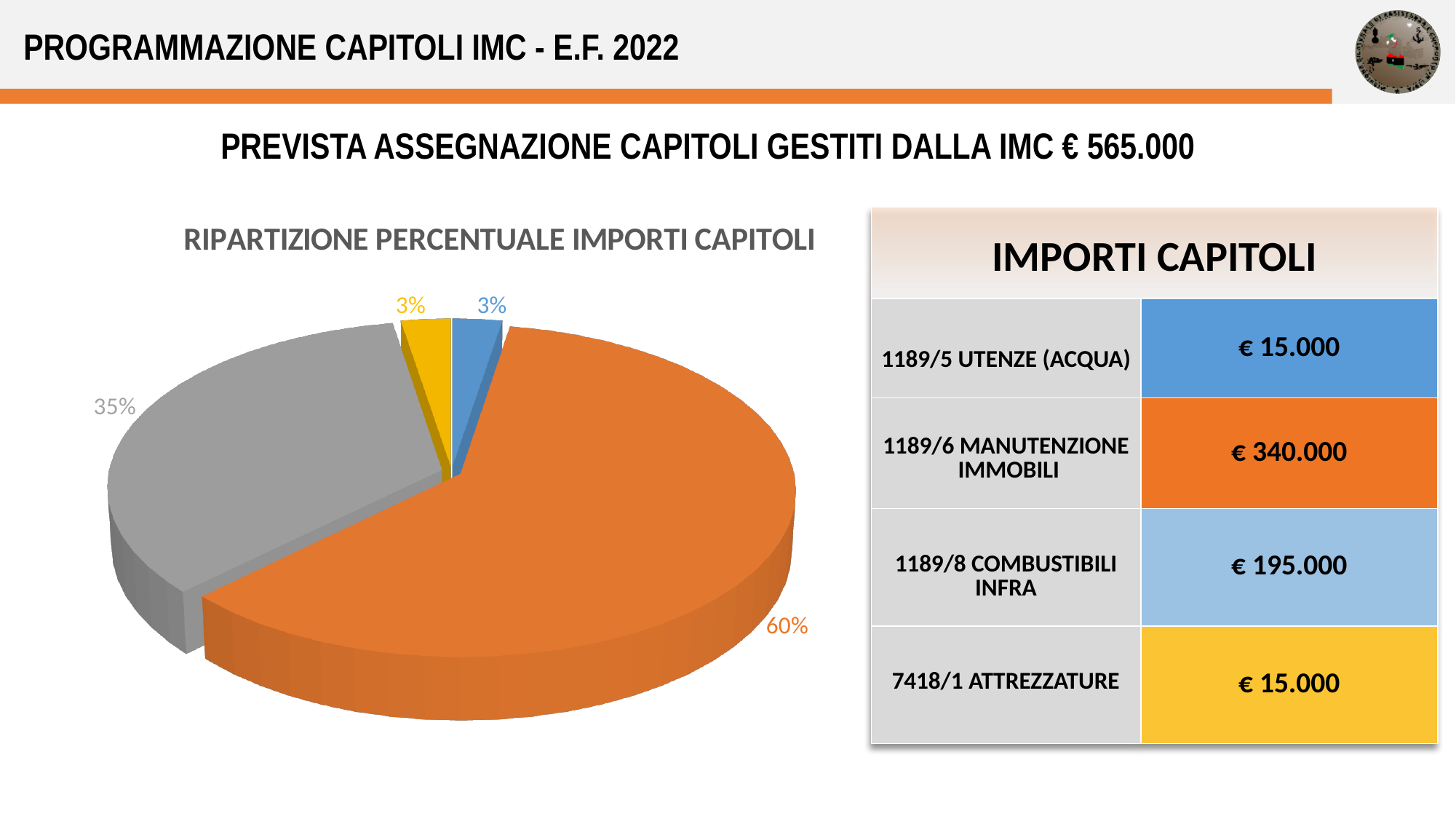

PROGRAMMAZIONE CAPITOLI IMC - E.F. 2022
PREVISTA ASSEGNAZIONE CAPITOLI GESTITI DALLA IMC € 565.000

[unsupported chart]

| IMPORTI CAPITOLI | Vendite |
| --- | --- |
| 1189/5 UTENZE (ACQUA) | € 15.000 |
| 1189/6 MANUTENZIONE IMMOBILI | € 340.000 |
| 1189/8 COMBUSTIBILI INFRA | € 195.000 |
| 7418/1 ATTREZZATURE | € 15.000 |